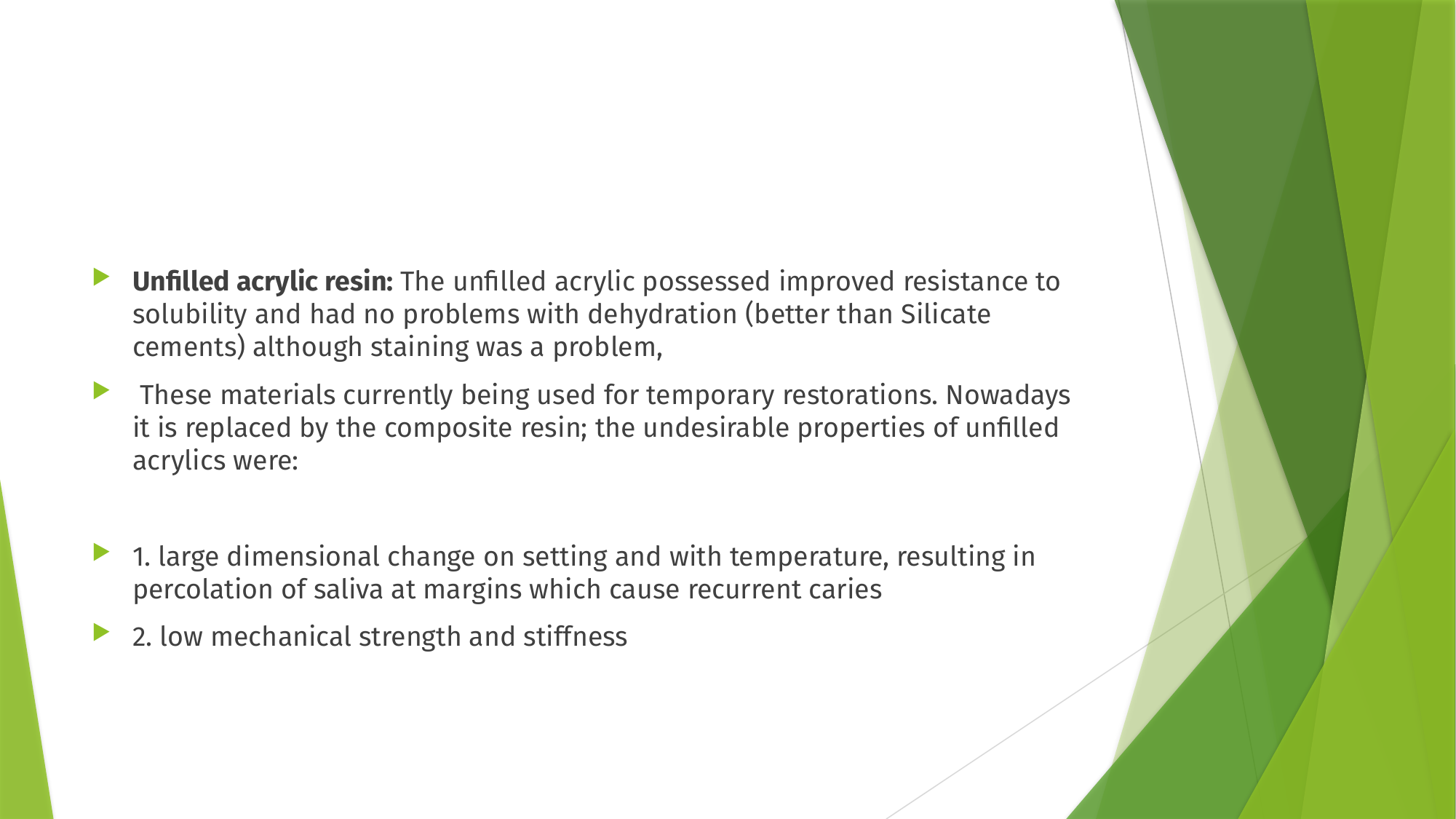

#
Unfilled acrylic resin: The unfilled acrylic possessed improved resistance to solubility and had no problems with dehydration (better than Silicate cements) although staining was a problem,
 These materials currently being used for temporary restorations. Nowadays it is replaced by the composite resin; the undesirable properties of unfilled acrylics were:

1. large dimensional change on setting and with temperature, resulting in percolation of saliva at margins which cause recurrent caries
2. low mechanical strength and stiffness